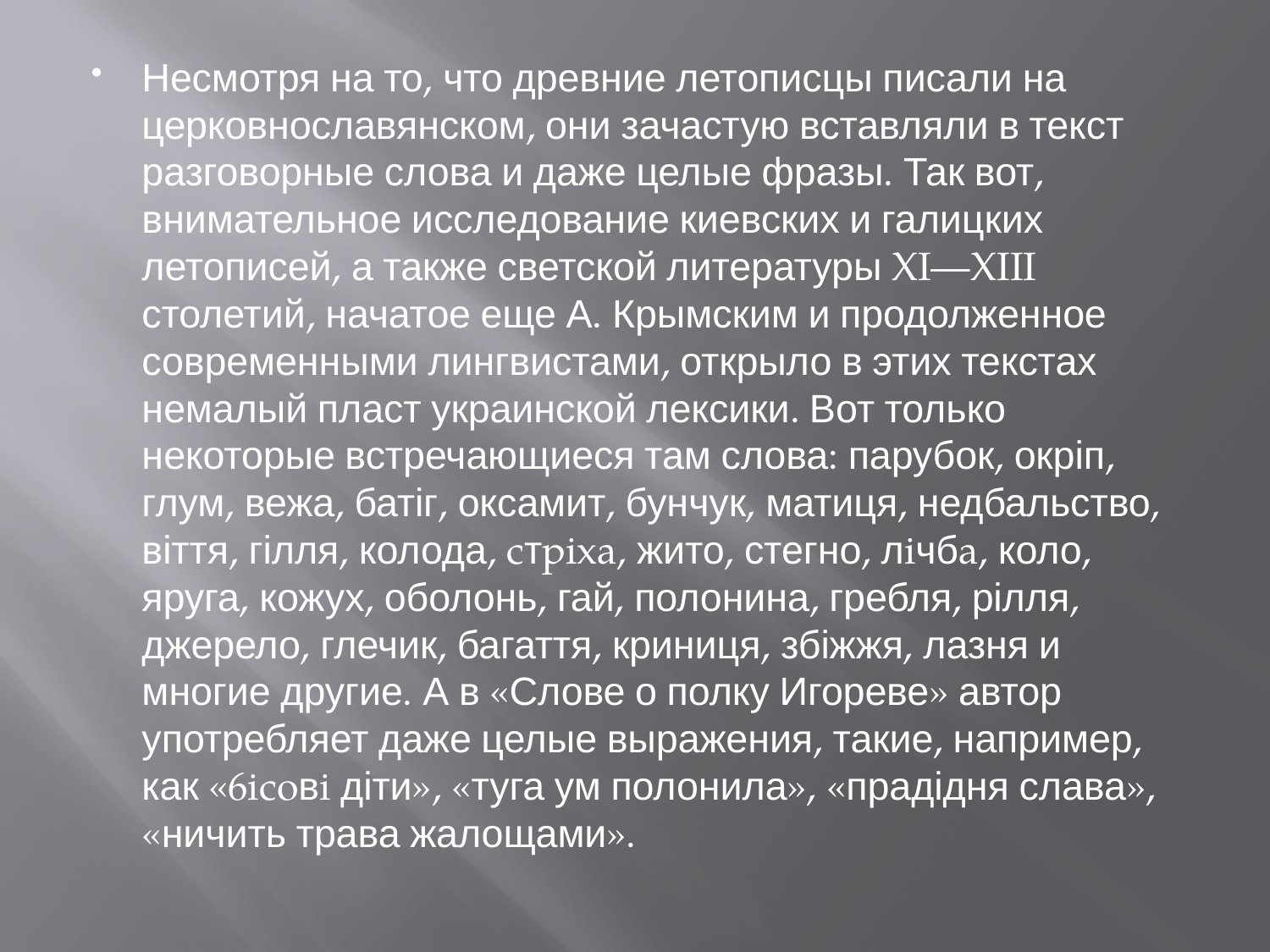

#
Несмотря на то, что древние летописцы писали на церковнославянском, они зачастую вставляли в текст разговорные слова и даже целые фразы. Так вот, внимательное исследование киевских и галицких летописей, а также светской литературы XI—XIII столетий, начатое еще А. Крымским и продолженное современными лингвистами, открыло в этих текстах немалый пласт украинской лексики. Вот только некоторые встречающиеся там слова: парубок, окріп, глум, вежа, батіг, оксамит, бунчук, матиця, недбальство, віття, гілля, колода, cтpixa, жито, стегно, лiчбa, коло, яруга, кожух, оболонь, гай, полонина, гребля, рілля, джерело, глечик, багаття, криниця, збіжжя, лазня и многие другие. А в «Слове о полку Игореве» автор употребляет даже целые выражения, такие, например, как «6icoвi діти», «туга ум полонила», «прадідня слава», «ничить трава жалощами».